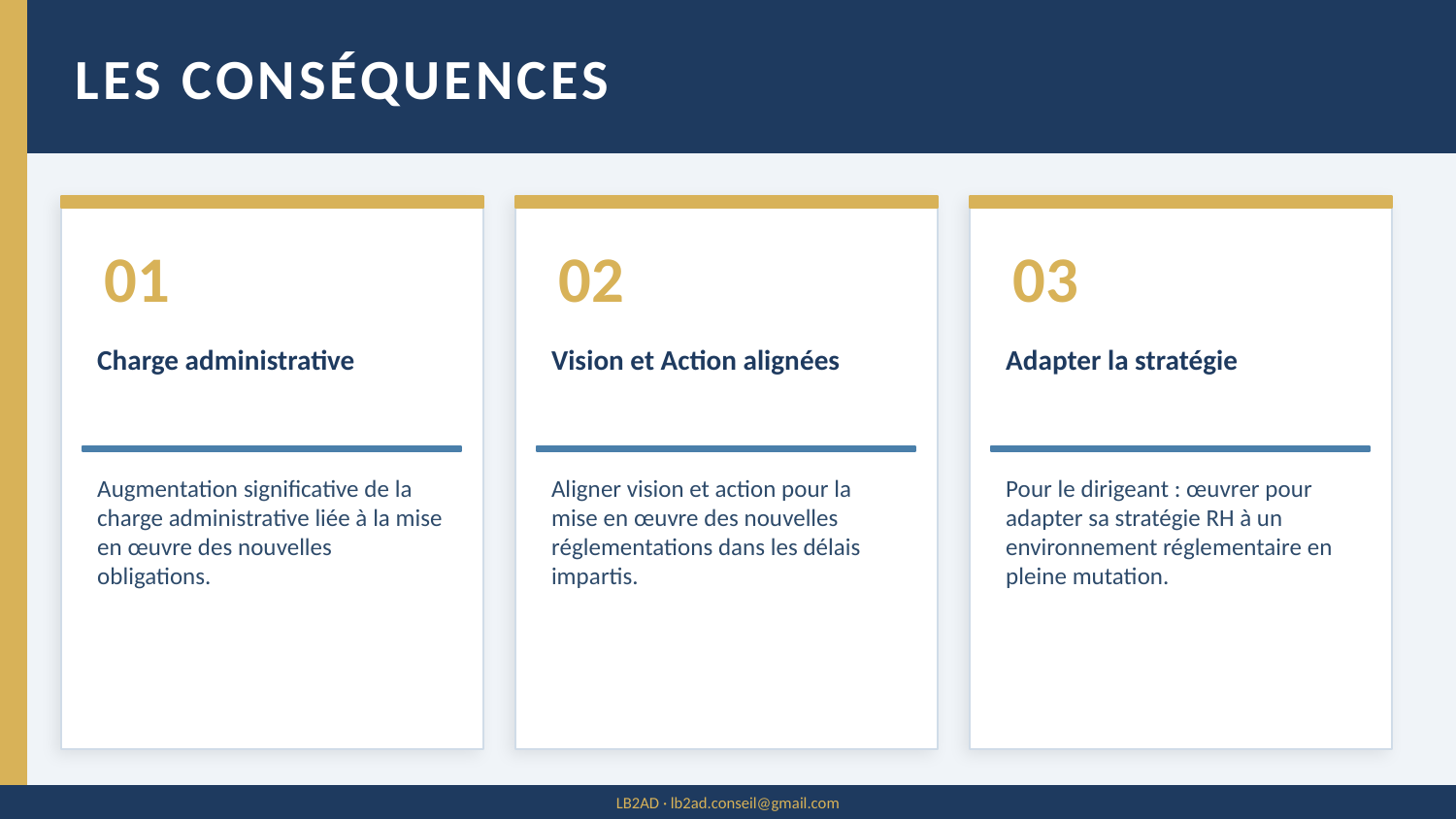

LES CONSÉQUENCES

01
02
03
Charge administrative
Vision et Action alignées
Adapter la stratégie

Augmentation significative de la charge administrative liée à la mise en œuvre des nouvelles obligations.
Aligner vision et action pour la mise en œuvre des nouvelles réglementations dans les délais impartis.
Pour le dirigeant : œuvrer pour adapter sa stratégie RH à un environnement réglementaire en pleine mutation.

LB2AD · lb2ad.conseil@gmail.com